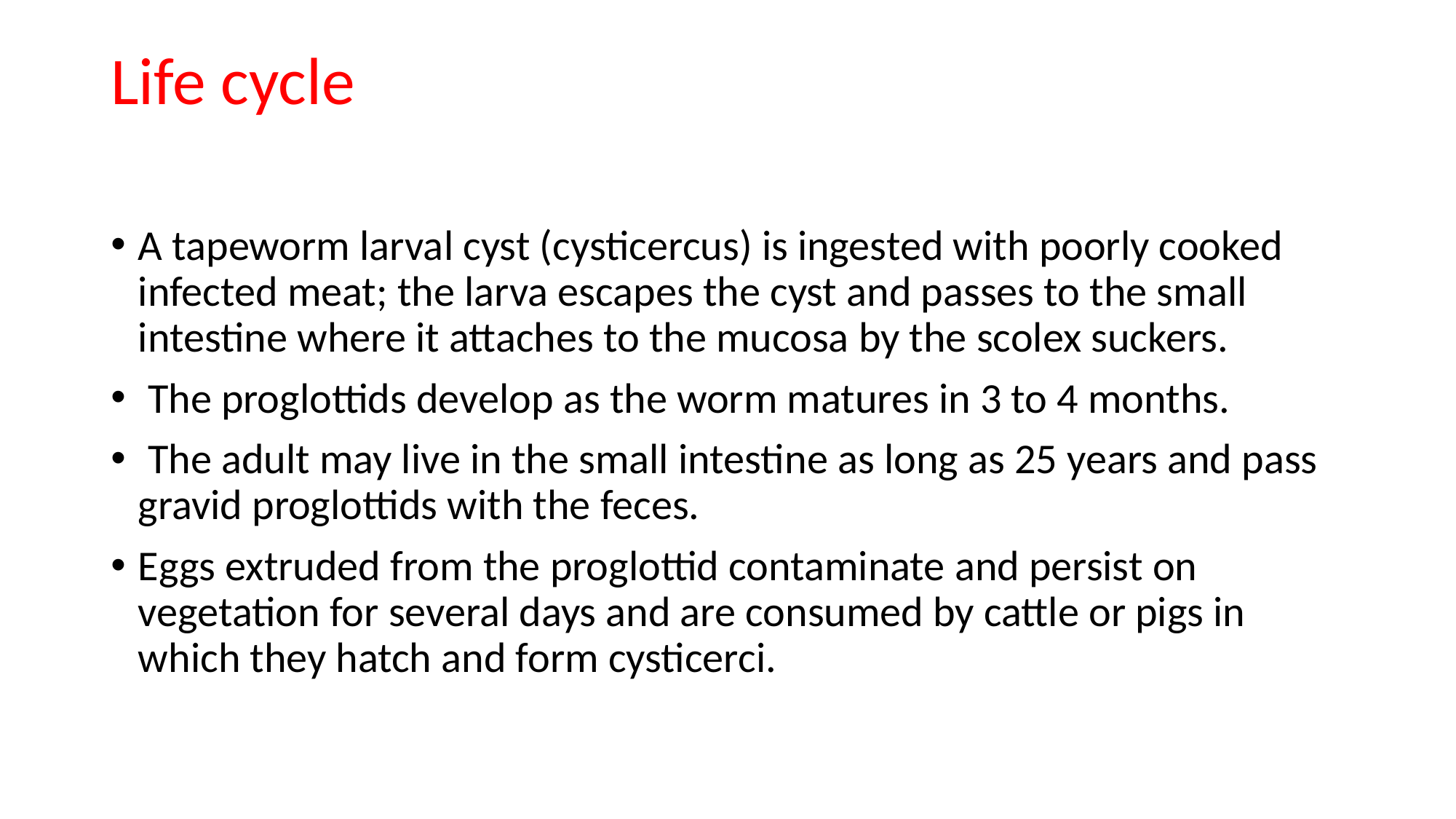

# Life cycle
A tapeworm larval cyst (cysticercus) is ingested with poorly cooked infected meat; the larva escapes the cyst and passes to the small intestine where it attaches to the mucosa by the scolex suckers.
 The proglottids develop as the worm matures in 3 to 4 months.
 The adult may live in the small intestine as long as 25 years and pass gravid proglottids with the feces.
Eggs extruded from the proglottid contaminate and persist on vegetation for several days and are consumed by cattle or pigs in which they hatch and form cysticerci.